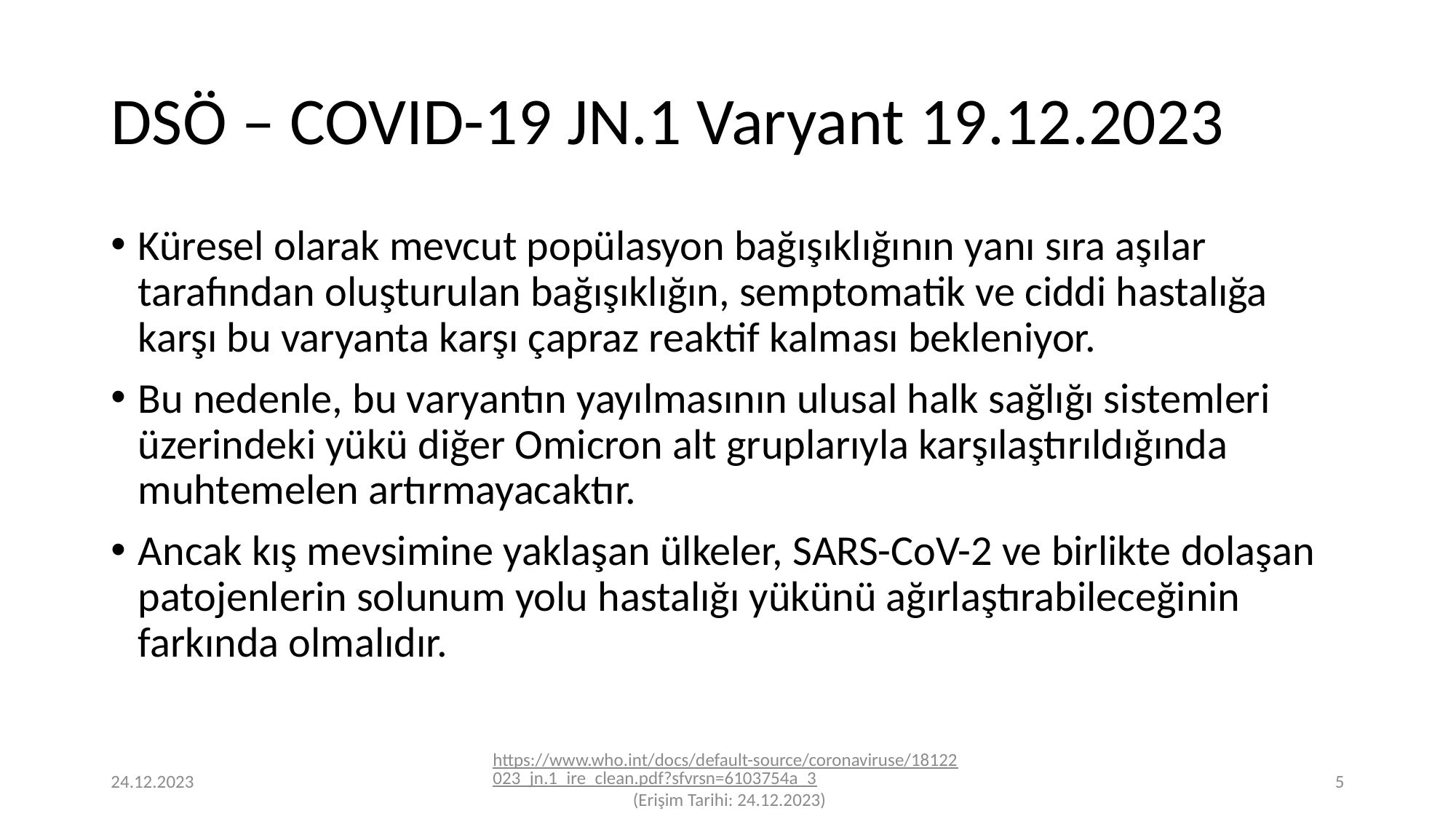

# DSÖ – COVID-19 JN.1 Varyant 19.12.2023
Küresel olarak mevcut popülasyon bağışıklığının yanı sıra aşılar tarafından oluşturulan bağışıklığın, semptomatik ve ciddi hastalığa karşı bu varyanta karşı çapraz reaktif kalması bekleniyor.
Bu nedenle, bu varyantın yayılmasının ulusal halk sağlığı sistemleri üzerindeki yükü diğer Omicron alt gruplarıyla karşılaştırıldığında muhtemelen artırmayacaktır.
Ancak kış mevsimine yaklaşan ülkeler, SARS-CoV-2 ve birlikte dolaşan patojenlerin solunum yolu hastalığı yükünü ağırlaştırabileceğinin farkında olmalıdır.
24.12.2023
https://www.who.int/docs/default-source/coronaviruse/18122023_jn.1_ire_clean.pdf?sfvrsn=6103754a_3 (Erişim Tarihi: 24.12.2023)

5